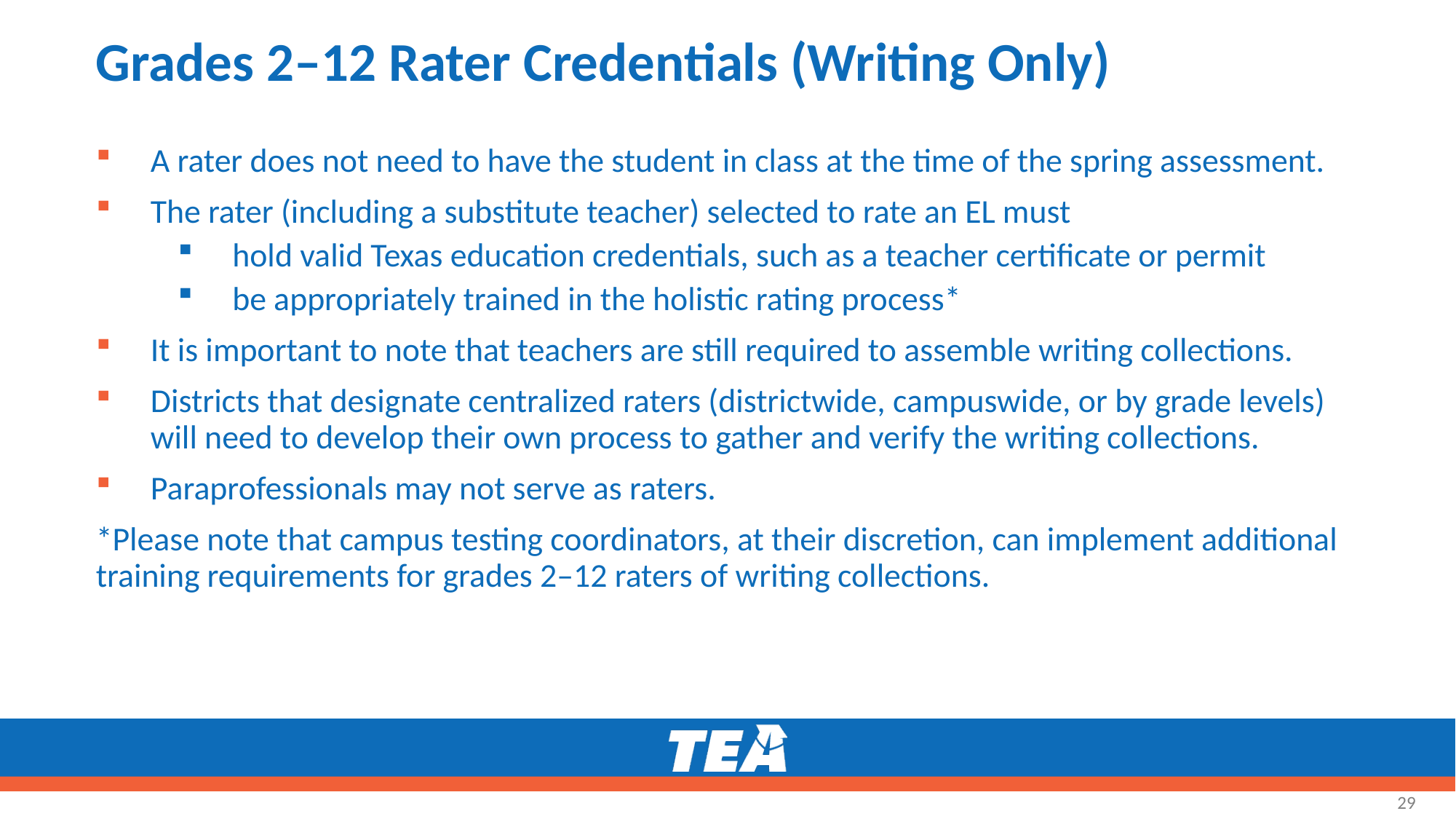

# Grades 2–12 Rater Credentials (Writing Only)
A rater does not need to have the student in class at the time of the spring assessment.
The rater (including a substitute teacher) selected to rate an EL must
hold valid Texas education credentials, such as a teacher certificate or permit
be appropriately trained in the holistic rating process*
It is important to note that teachers are still required to assemble writing collections.
Districts that designate centralized raters (districtwide, campuswide, or by grade levels) will need to develop their own process to gather and verify the writing collections.
Paraprofessionals may not serve as raters.
*Please note that campus testing coordinators, at their discretion, can implement additional training requirements for grades 2–12 raters of writing collections.
29